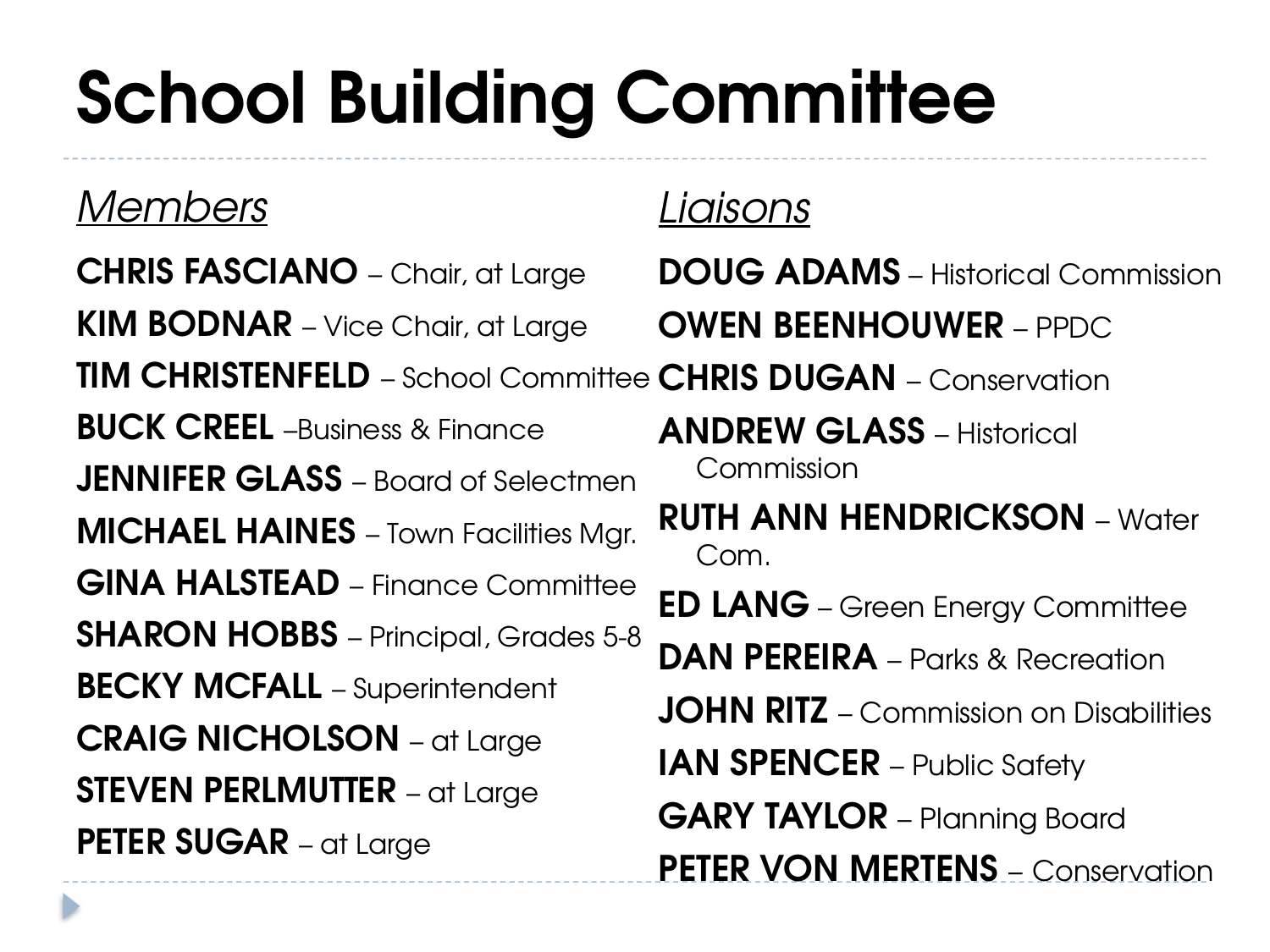

# School Building Committee
Members
Liaisons
Chris Fasciano – Chair, at Large
Kim Bodnar – Vice Chair, at Large
Tim Christenfeld – School Committee
Buck Creel –Business & Finance
Jennifer Glass – Board of Selectmen
Michael Haines – Town Facilities Mgr.
Gina Halstead – Finance Committee
Sharon Hobbs – Principal, Grades 5-8
Becky McFall – Superintendent
Craig Nicholson – at Large
Steven Perlmutter – at Large
Peter Sugar – at Large
Doug Adams – Historical Commission
Owen Beenhouwer – PPDC
Chris Dugan – Conservation
Andrew Glass – Historical Commission
Ruth Ann Hendrickson – Water Com.
Ed Lang – Green Energy Committee
Dan Pereira – Parks & Recreation
John Ritz – Commission on Disabilities
Ian Spencer – Public Safety
Gary Taylor – Planning Board
Peter von Mertens – Conservation